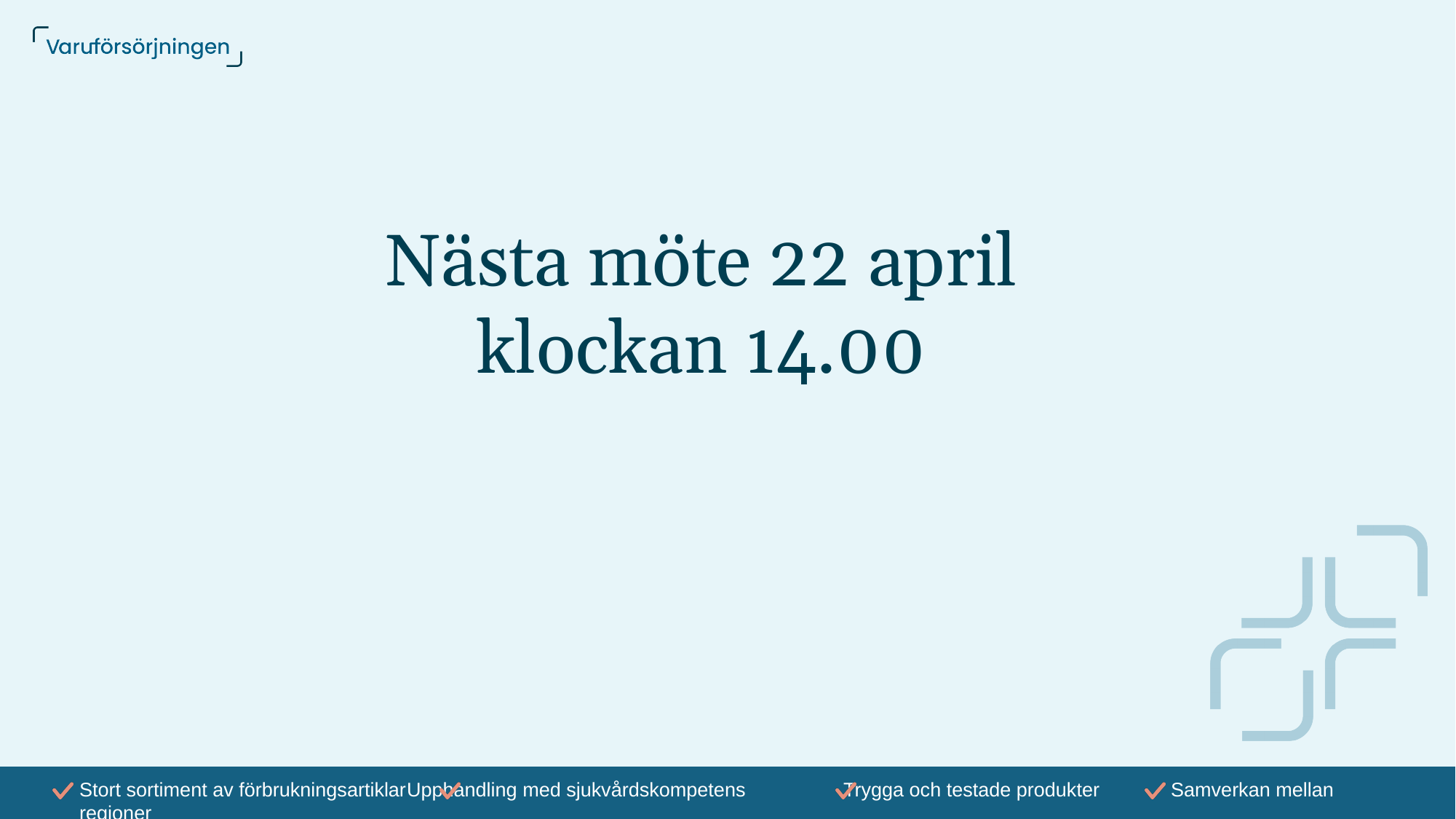

# Nästa möte 22 april klockan 14.00